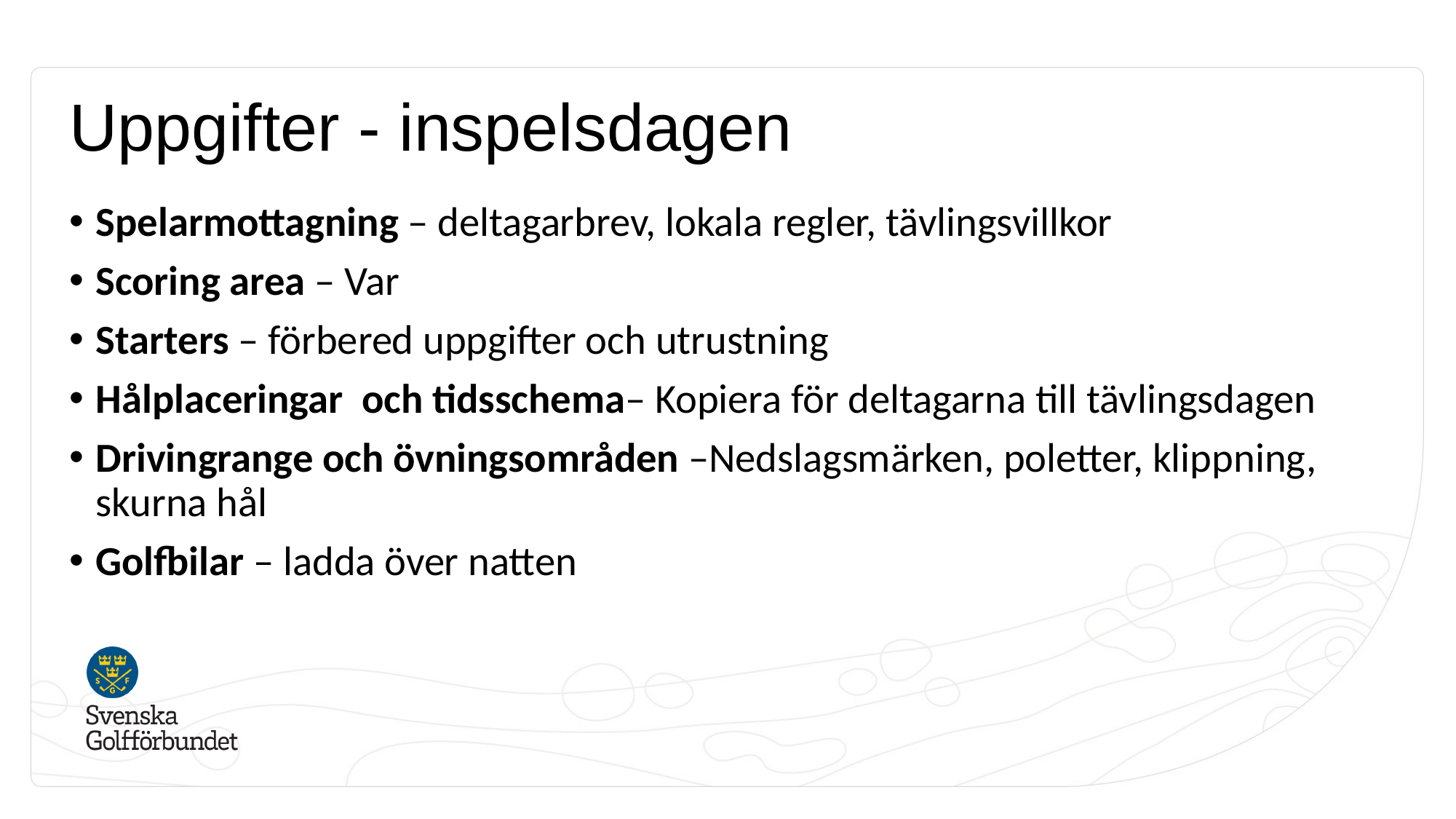

# Uppgifter - inspelsdagen
Spelarmottagning – deltagarbrev, lokala regler, tävlingsvillkor
Scoring area – Var
Starters – förbered uppgifter och utrustning
Hålplaceringar  och tidsschema– Kopiera för deltagarna till tävlingsdagen
Drivingrange och övningsområden –Nedslagsmärken, poletter, klippning, skurna hål
Golfbilar – ladda över natten